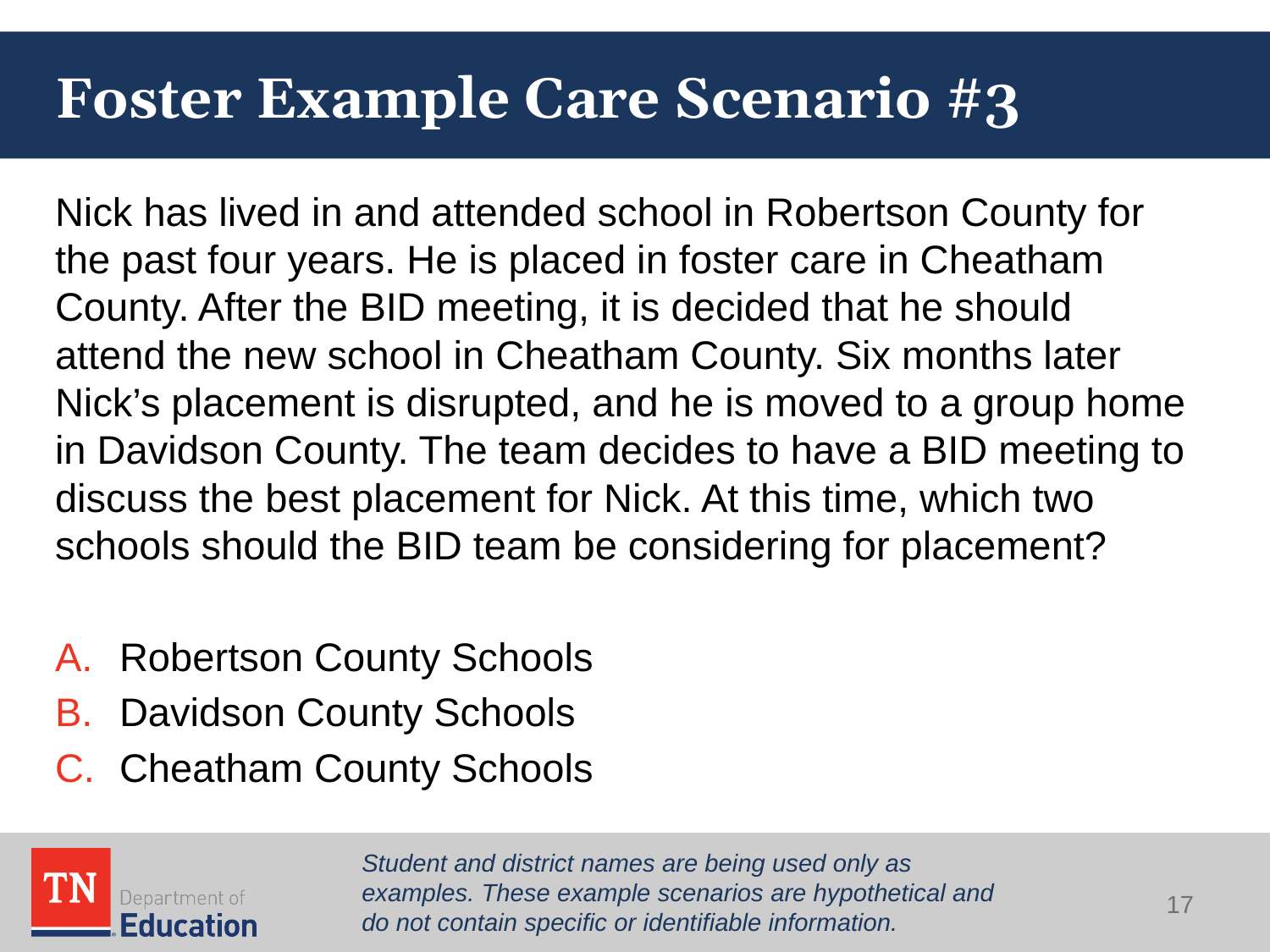

# Foster Example Care Scenario #3
Nick has lived in and attended school in Robertson County for the past four years. He is placed in foster care in Cheatham County. After the BID meeting, it is decided that he should attend the new school in Cheatham County. Six months later Nick’s placement is disrupted, and he is moved to a group home in Davidson County. The team decides to have a BID meeting to discuss the best placement for Nick. At this time, which two schools should the BID team be considering for placement?

Robertson County Schools
Davidson County Schools
Cheatham County Schools

Student and district names are being used only as examples. These example scenarios are hypothetical and do not contain specific or identifiable information.
17